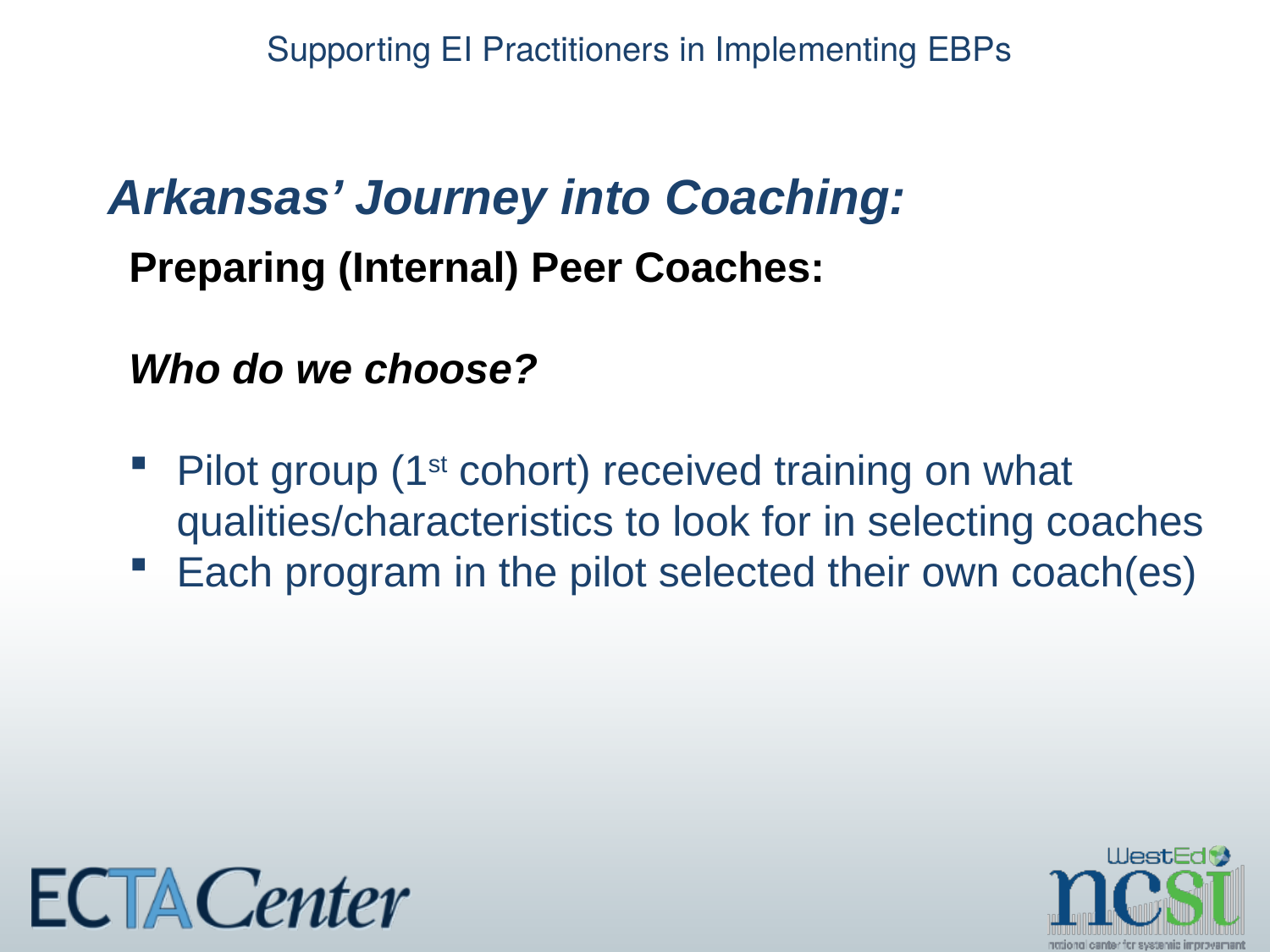

# Supporting EI Practitioners in Implementing EBPs
Arkansas’ Journey into Coaching:
Preparing (Internal) Peer Coaches:

Who do we choose?
Pilot group (1st cohort) received training on what qualities/characteristics to look for in selecting coaches
Each program in the pilot selected their own coach(es)